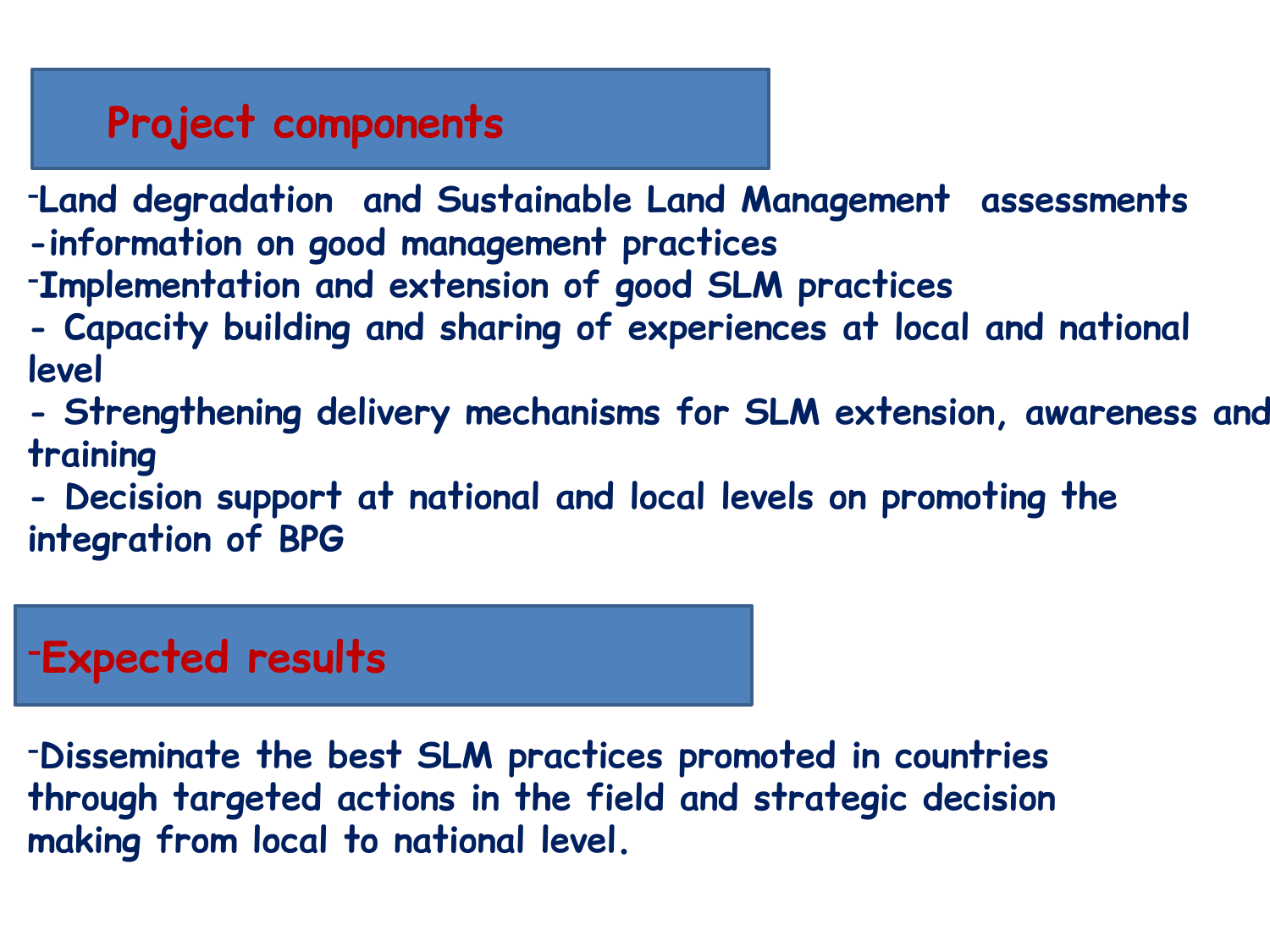

Project components
Land degradation  and Sustainable Land Management  assessments
-information on good management practices
Implementation and extension of good SLM practices
- Capacity building and sharing of experiences at local and national level
- Strengthening delivery mechanisms for SLM extension, awareness and training
- Decision support at national and local levels on promoting the integration of BPG
Expected results
Expected results
Disseminate the best SLM practices promoted in countries through targeted actions in the field and strategic decision making from local to national level.